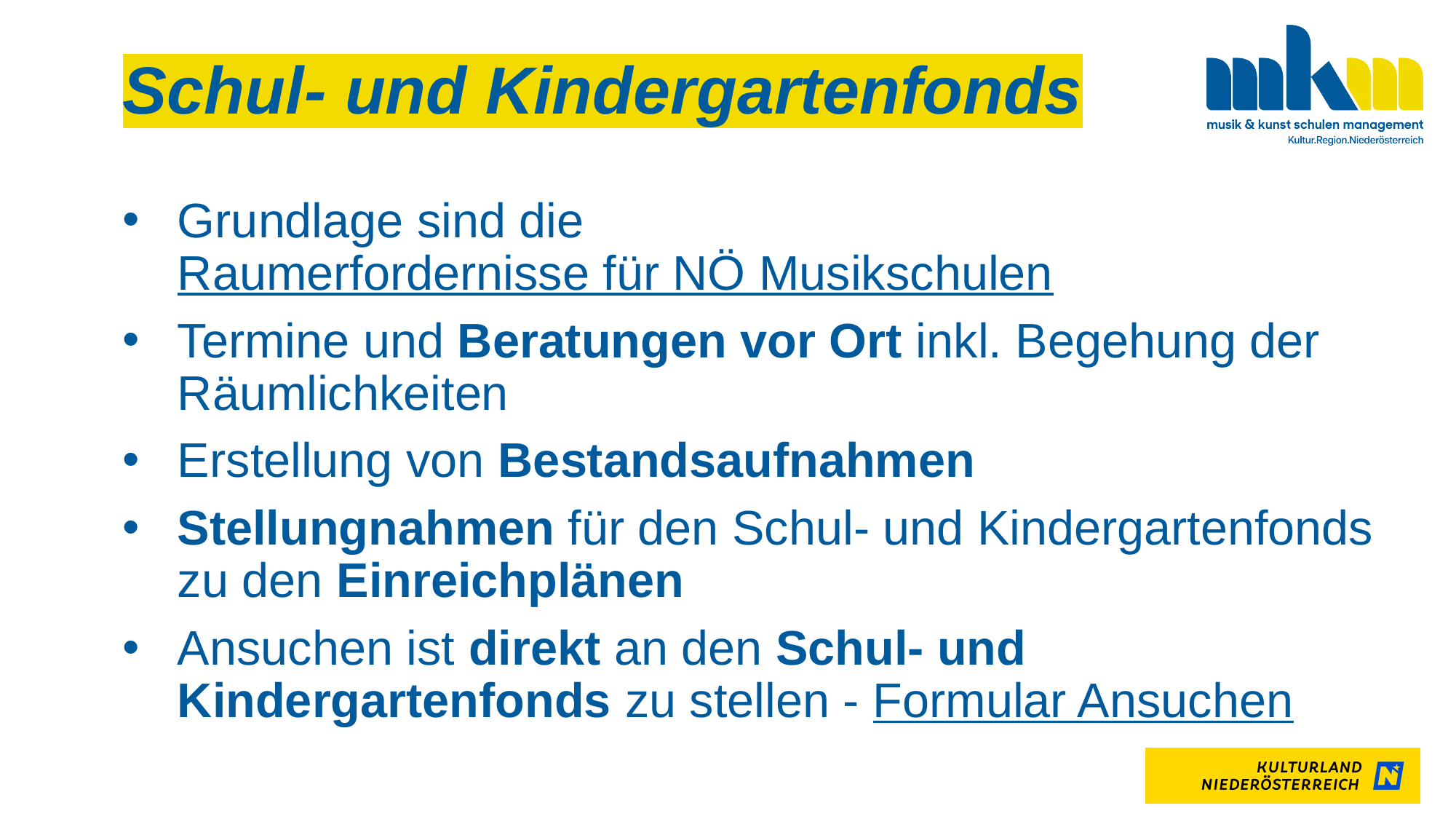

# Schul- und Kindergartenfonds
Grundlage sind die Raumerfordernisse für NÖ Musikschulen
Termine und Beratungen vor Ort inkl. Begehung der Räumlichkeiten
Erstellung von Bestandsaufnahmen
Stellungnahmen für den Schul- und Kindergartenfonds zu den Einreichplänen
Ansuchen ist direkt an den Schul- und Kindergartenfonds zu stellen - Formular Ansuchen